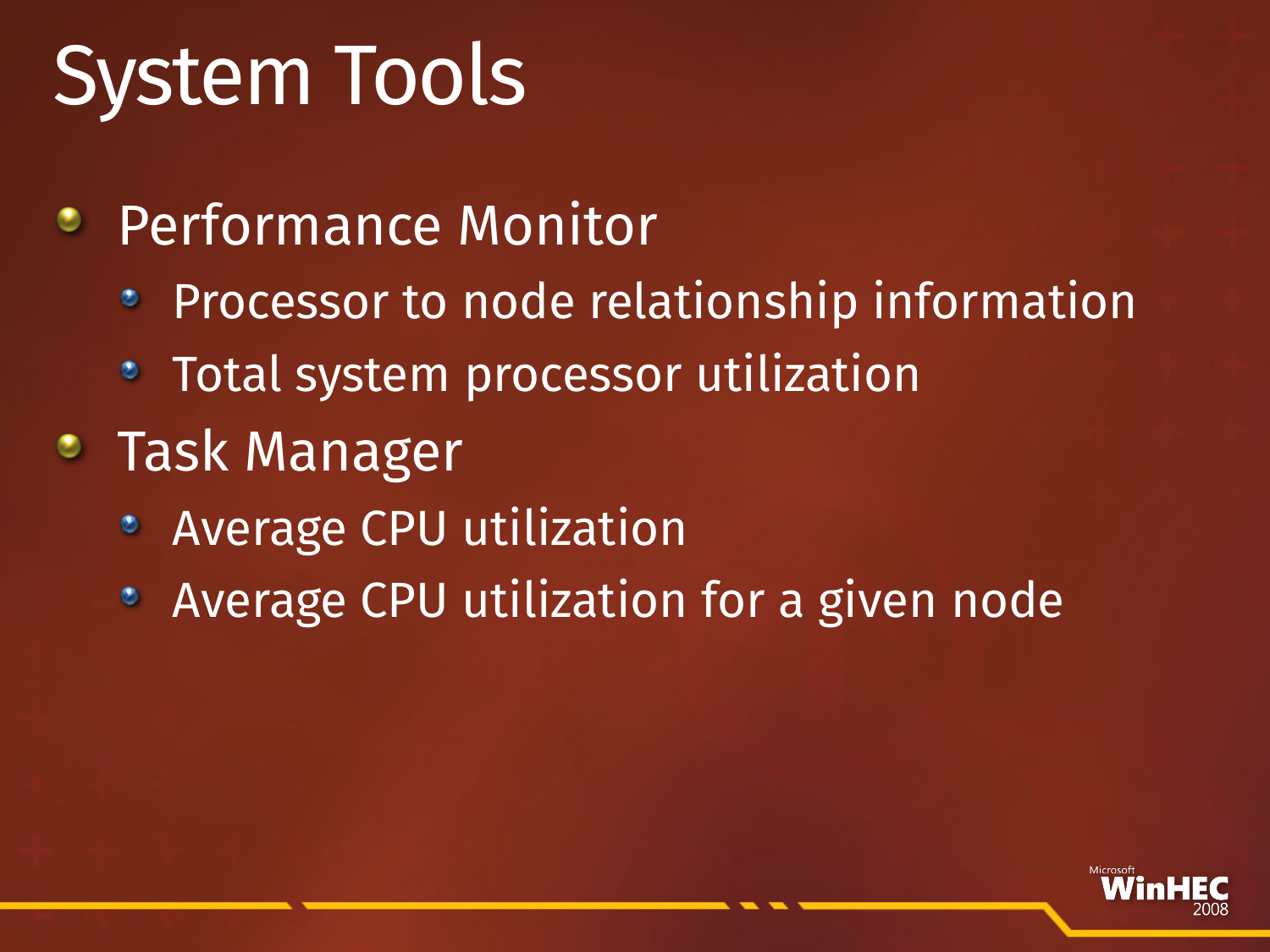

# System Tools
Performance Monitor
Processor to node relationship information
Total system processor utilization
Task Manager
Average CPU utilization
Average CPU utilization for a given node